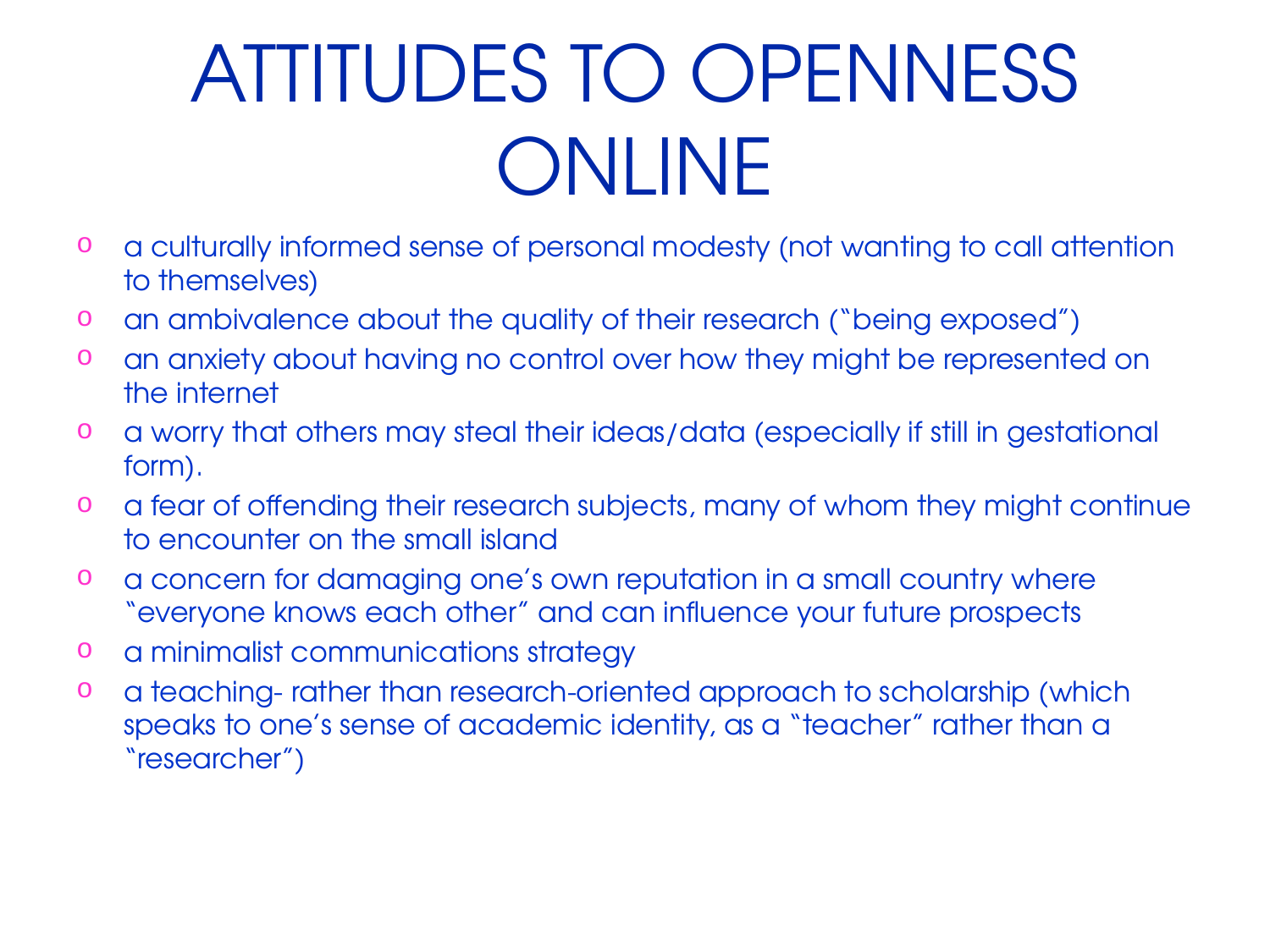

# Attitudes to Openness online
a culturally informed sense of personal modesty (not wanting to call attention to themselves)
an ambivalence about the quality of their research (“being exposed”)
an anxiety about having no control over how they might be represented on the internet
a worry that others may steal their ideas/data (especially if still in gestational form).
a fear of offending their research subjects, many of whom they might continue to encounter on the small island
a concern for damaging one’s own reputation in a small country where “everyone knows each other” and can influence your future prospects
a minimalist communications strategy
a teaching- rather than research-oriented approach to scholarship (which speaks to one’s sense of academic identity, as a “teacher” rather than a “researcher”)